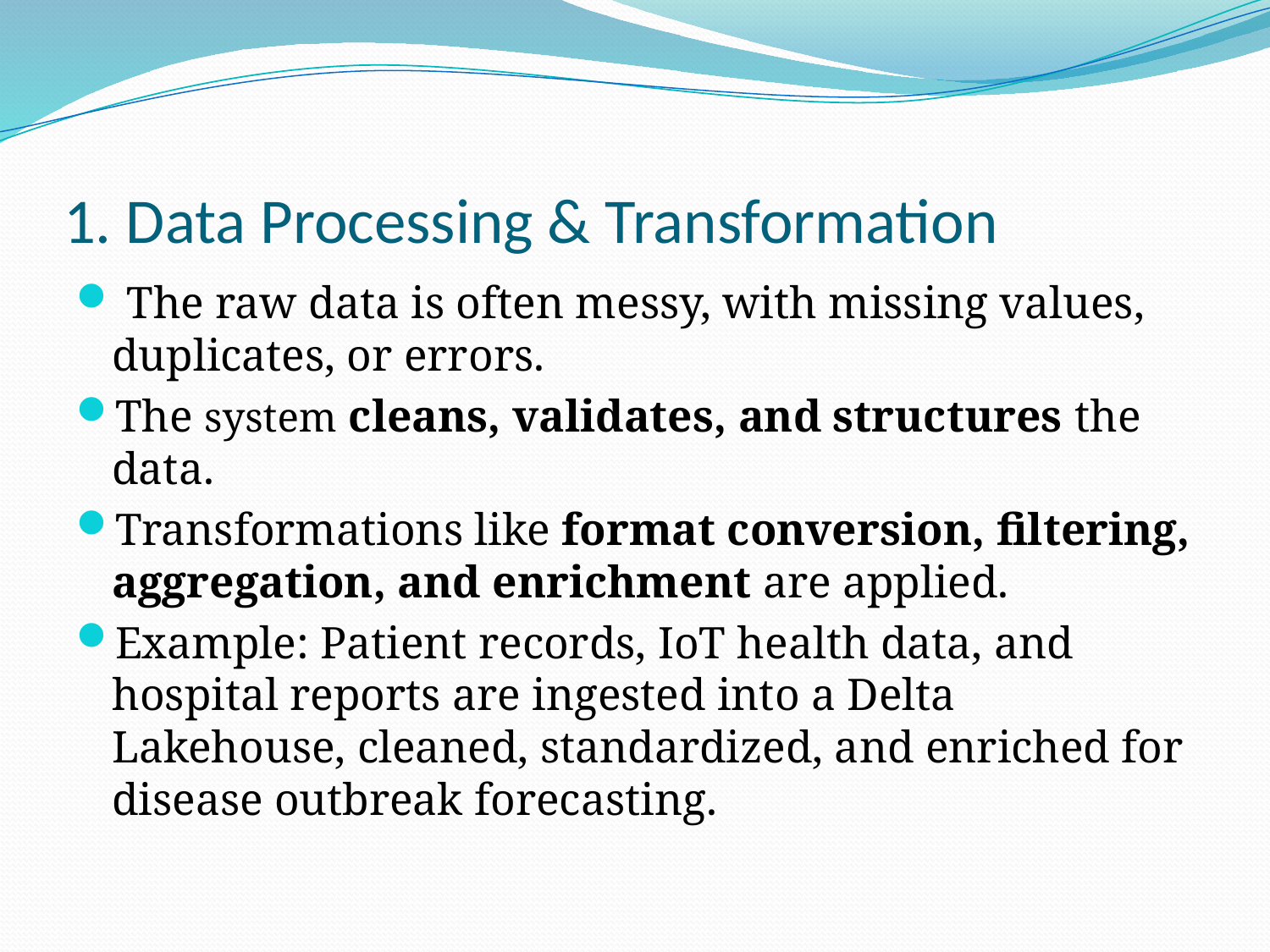

# 1. Data Processing & Transformation
 The raw data is often messy, with missing values, duplicates, or errors.
The system cleans, validates, and structures the data.
Transformations like format conversion, filtering, aggregation, and enrichment are applied.
Example: Patient records, IoT health data, and hospital reports are ingested into a Delta Lakehouse, cleaned, standardized, and enriched for disease outbreak forecasting.